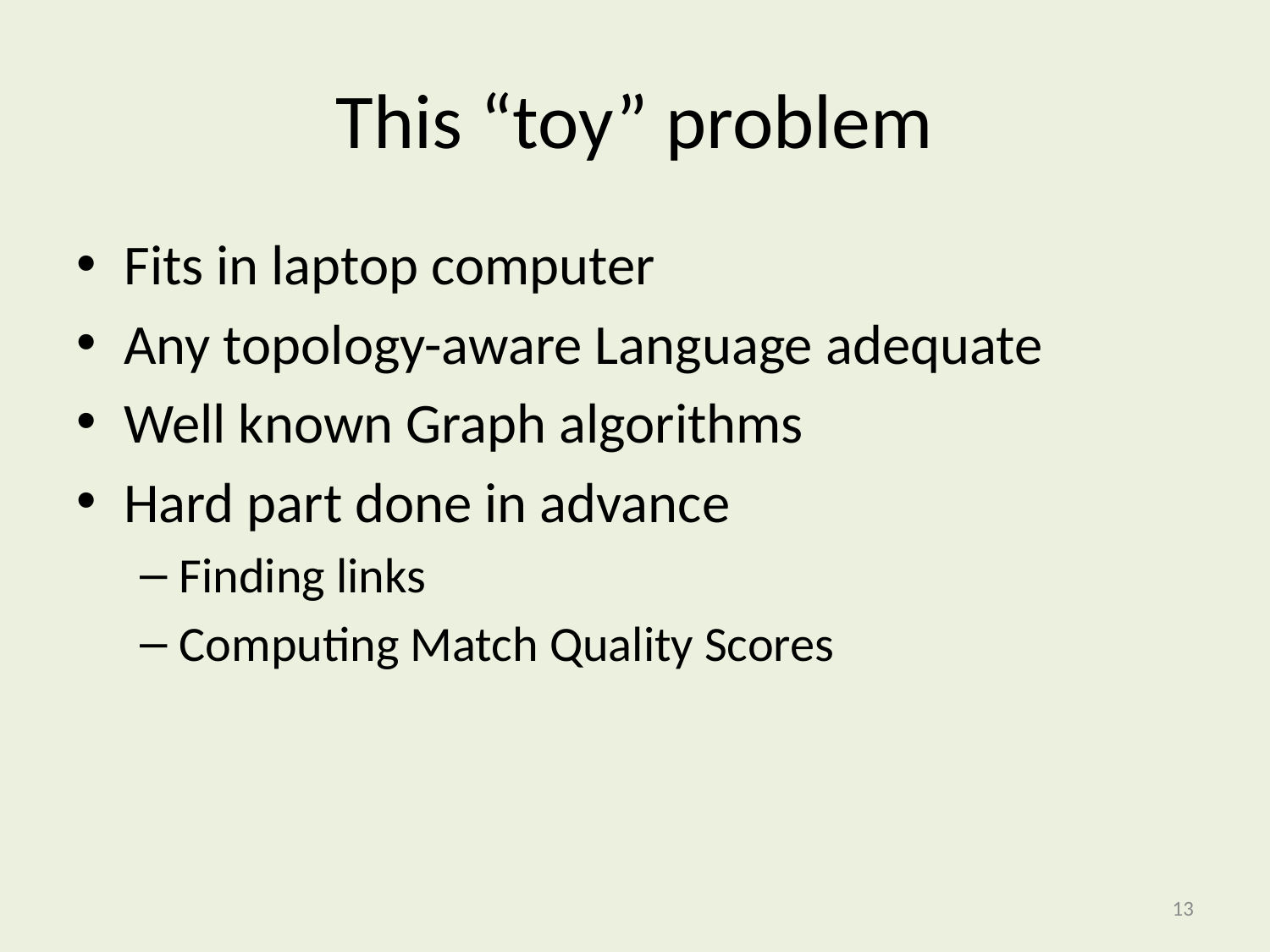

# This “toy” problem
Fits in laptop computer
Any topology-aware Language adequate
Well known Graph algorithms
Hard part done in advance
Finding links
Computing Match Quality Scores

13